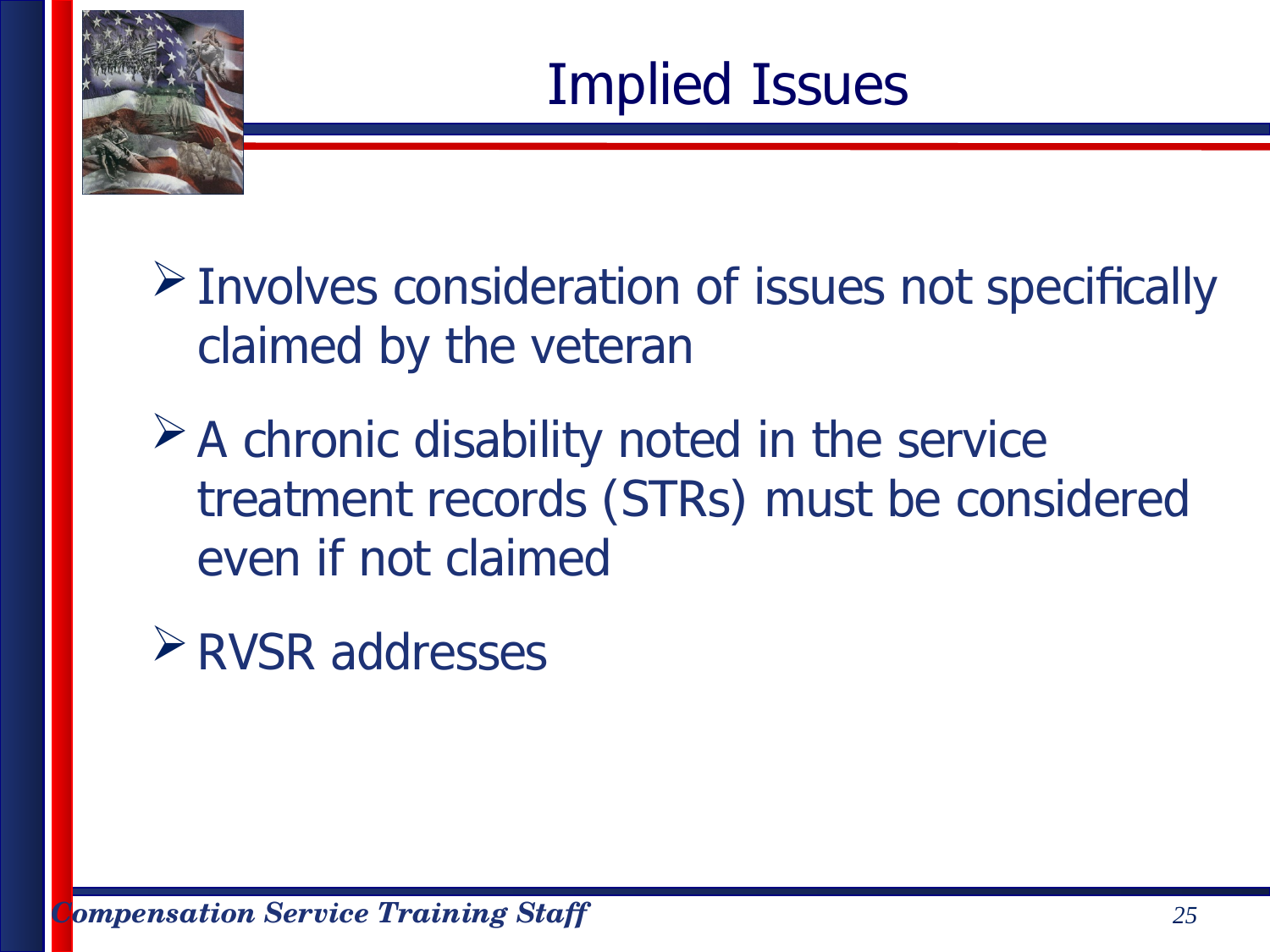

# Implied Issues
Involves consideration of issues not specifically claimed by the veteran

A chronic disability noted in the service treatment records (STRs) must be considered even if not claimed

RVSR addresses
25